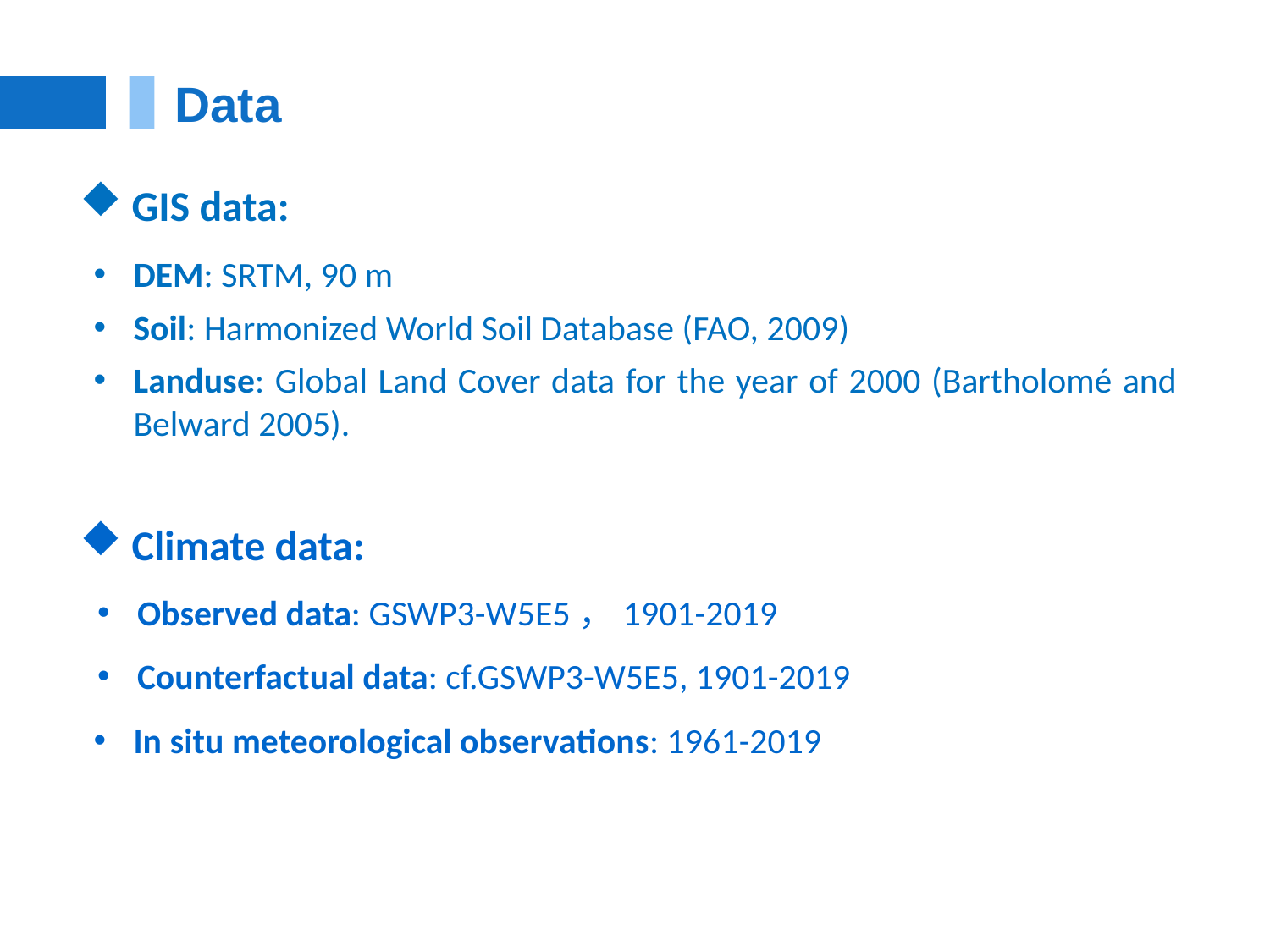

Data

 GIS data:
DEM: SRTM, 90 m
Soil: Harmonized World Soil Database (FAO, 2009)
Landuse: Global Land Cover data for the year of 2000 (Bartholomé and Belward 2005).
 Climate data:
Observed data: GSWP3-W5E5，1901-2019
Counterfactual data: cf.GSWP3-W5E5, 1901-2019
In situ meteorological observations: 1961-2019